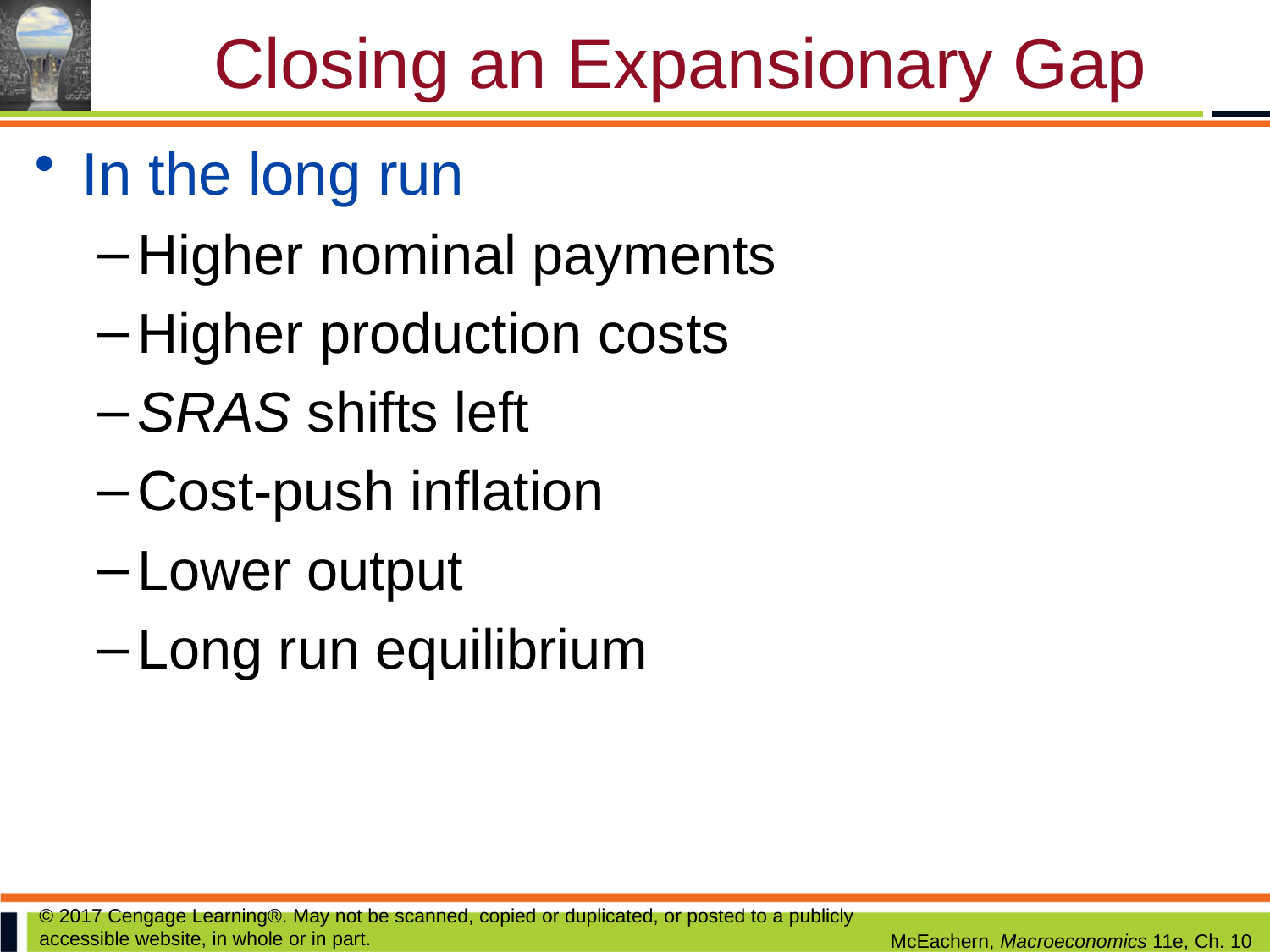

# Closing an Expansionary Gap
In the long run
Higher nominal payments
Higher production costs
SRAS shifts left
Cost-push inflation
Lower output
Long run equilibrium
© 2017 Cengage Learning®. May not be scanned, copied or duplicated, or posted to a publicly accessible website, in whole or in part.